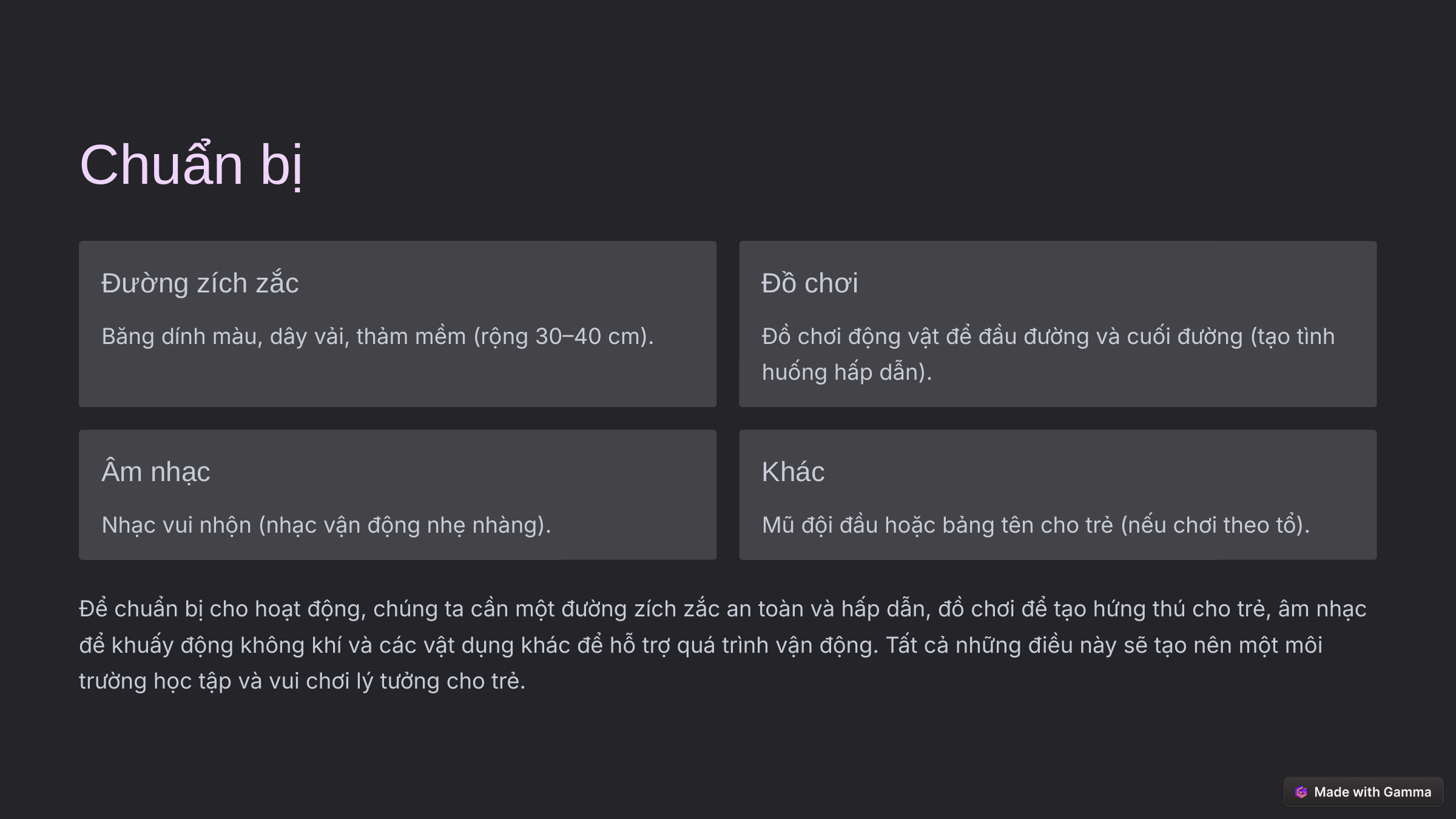

Chuẩn bị

Đường zích zắc
Đồ chơi
Băng dính màu, dây vải, thảm mềm (rộng 30–40 cm).
Đồ chơi động vật để đầu đường và cuối đường (tạo tình huống hấp dẫn).

Âm nhạc
Khác
Nhạc vui nhộn (nhạc vận động nhẹ nhàng).
Mũ đội đầu hoặc bảng tên cho trẻ (nếu chơi theo tổ).
Để chuẩn bị cho hoạt động, chúng ta cần một đường zích zắc an toàn và hấp dẫn, đồ chơi để tạo hứng thú cho trẻ, âm nhạc để khuấy động không khí và các vật dụng khác để hỗ trợ quá trình vận động. Tất cả những điều này sẽ tạo nên một môi trường học tập và vui chơi lý tưởng cho trẻ.